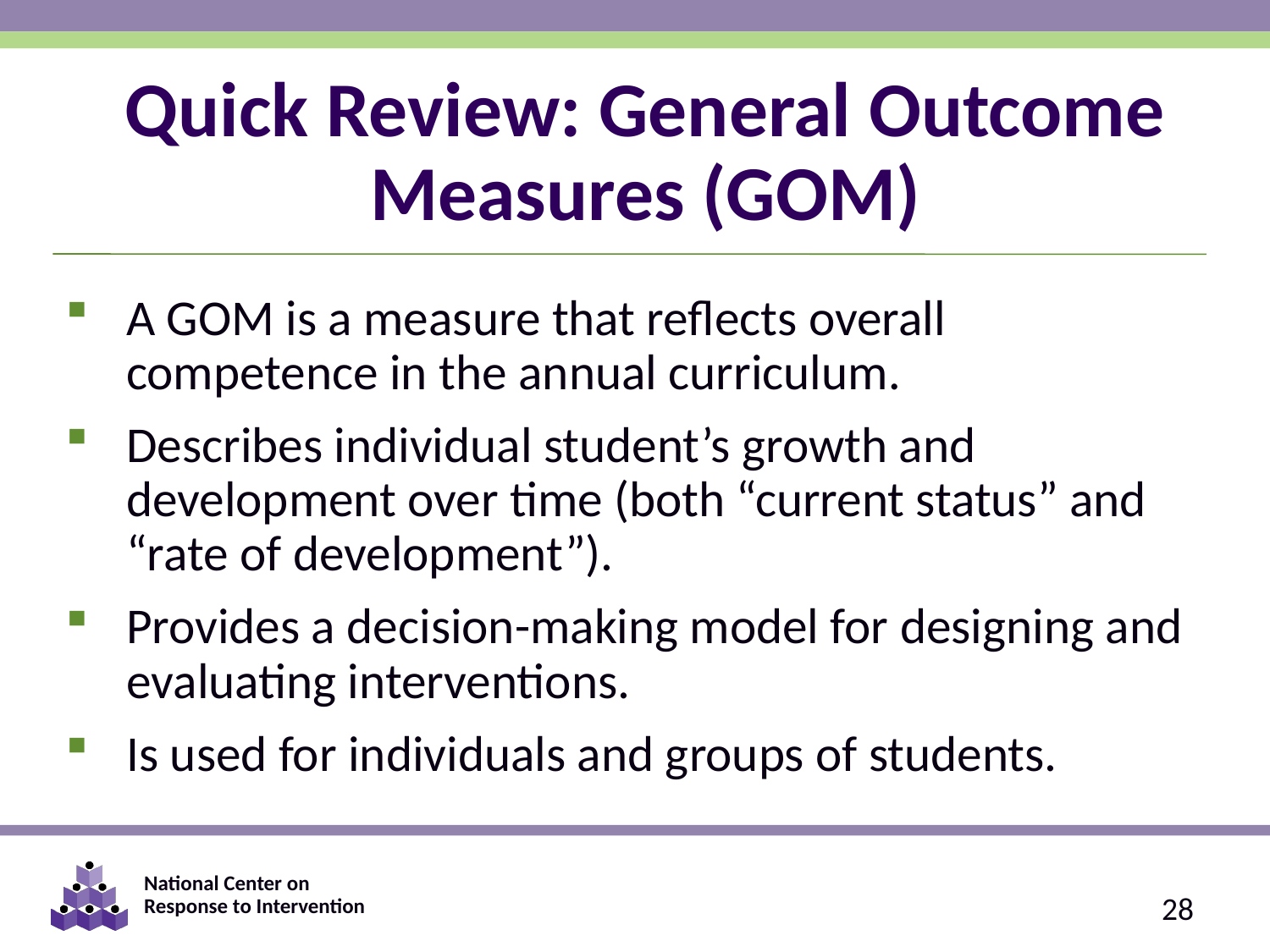

# Quick Review: General Outcome Measures (GOM)
A GOM is a measure that reflects overall competence in the annual curriculum.
Describes individual student’s growth and development over time (both “current status” and “rate of development”).
Provides a decision-making model for designing and evaluating interventions.
Is used for individuals and groups of students.

28